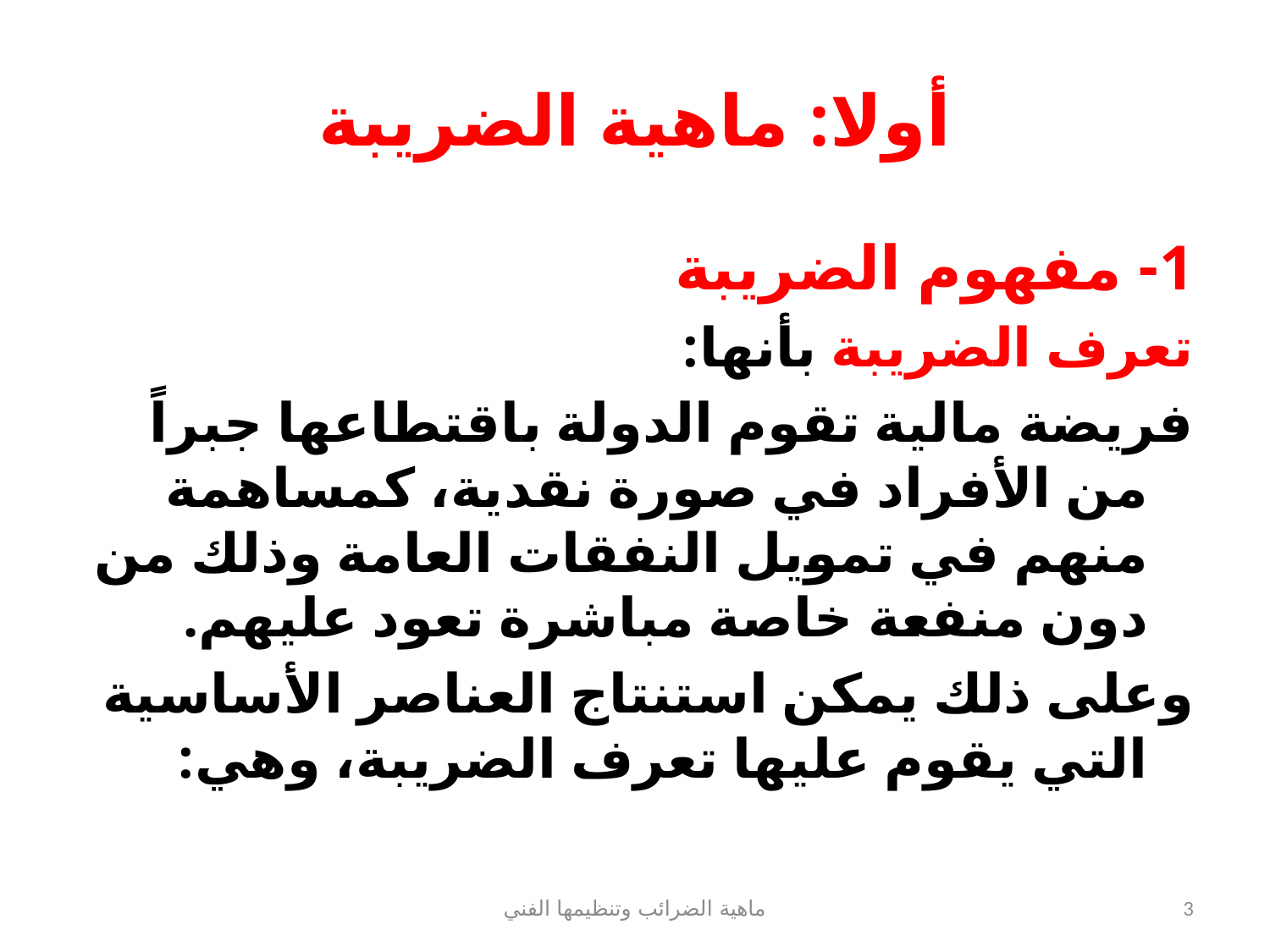

# أولا: ماهية الضريبة
1- مفهوم الضريبة
تعرف الضريبة بأنها:
فريضة مالية تقوم الدولة باقتطاعها جبراً من الأفراد في صورة نقدية، كمساهمة منهم في تمويل النفقات العامة وذلك من دون منفعة خاصة مباشرة تعود عليهم.
وعلى ذلك يمكن استنتاج العناصر الأساسية التي يقوم عليها تعرف الضريبة، وهي:
ماهية الضرائب وتنظيمها الفني
3